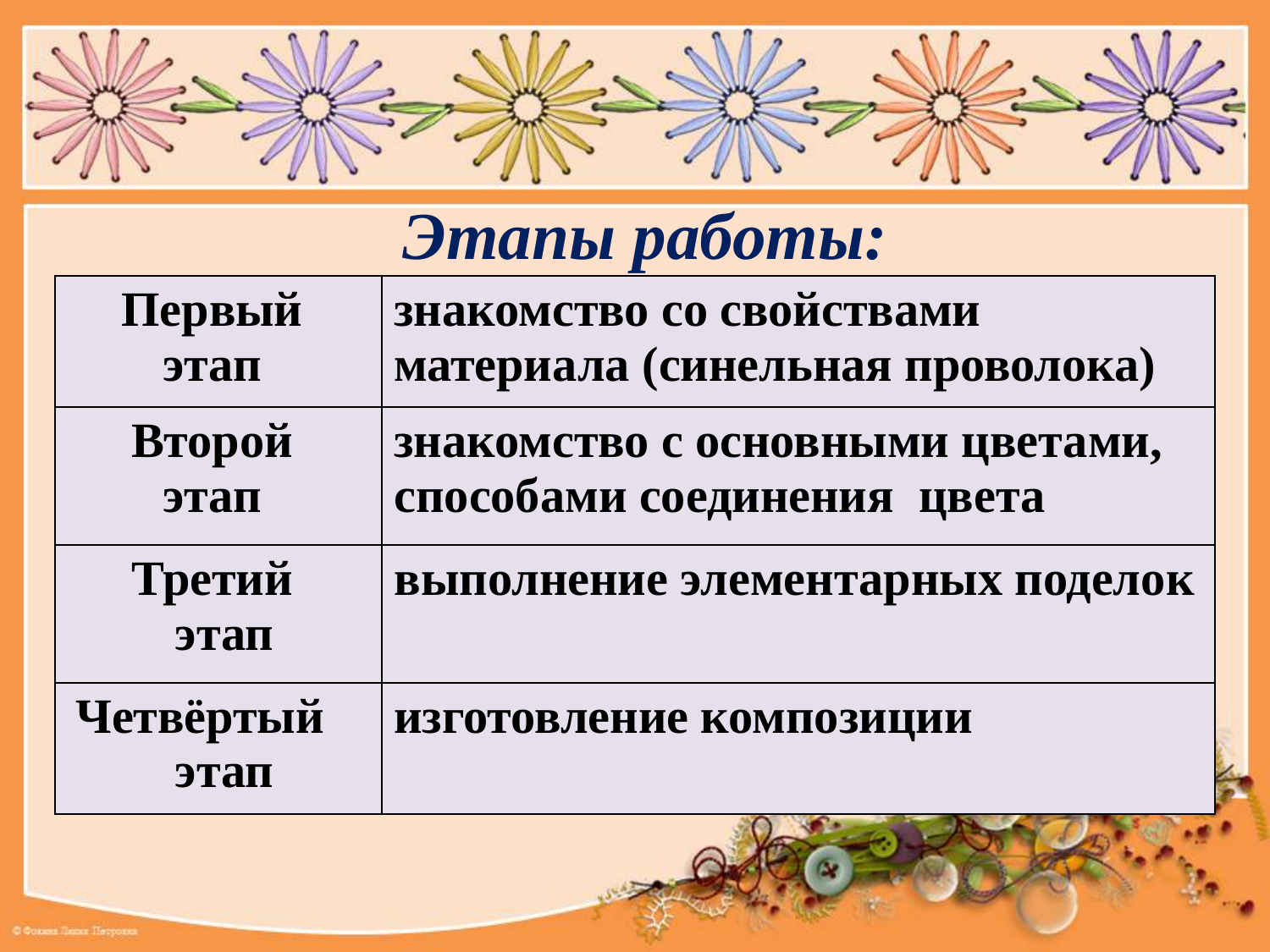

Этапы работы:

| Первый этап | знакомство со свойствами материала (синельная проволока) |
| --- | --- |
| Второй этап | знакомство с основными цветами, способами соединения цвета |
| Третий этап | выполнение элементарных поделок |
| Четвёртый этап | изготовление композиции |